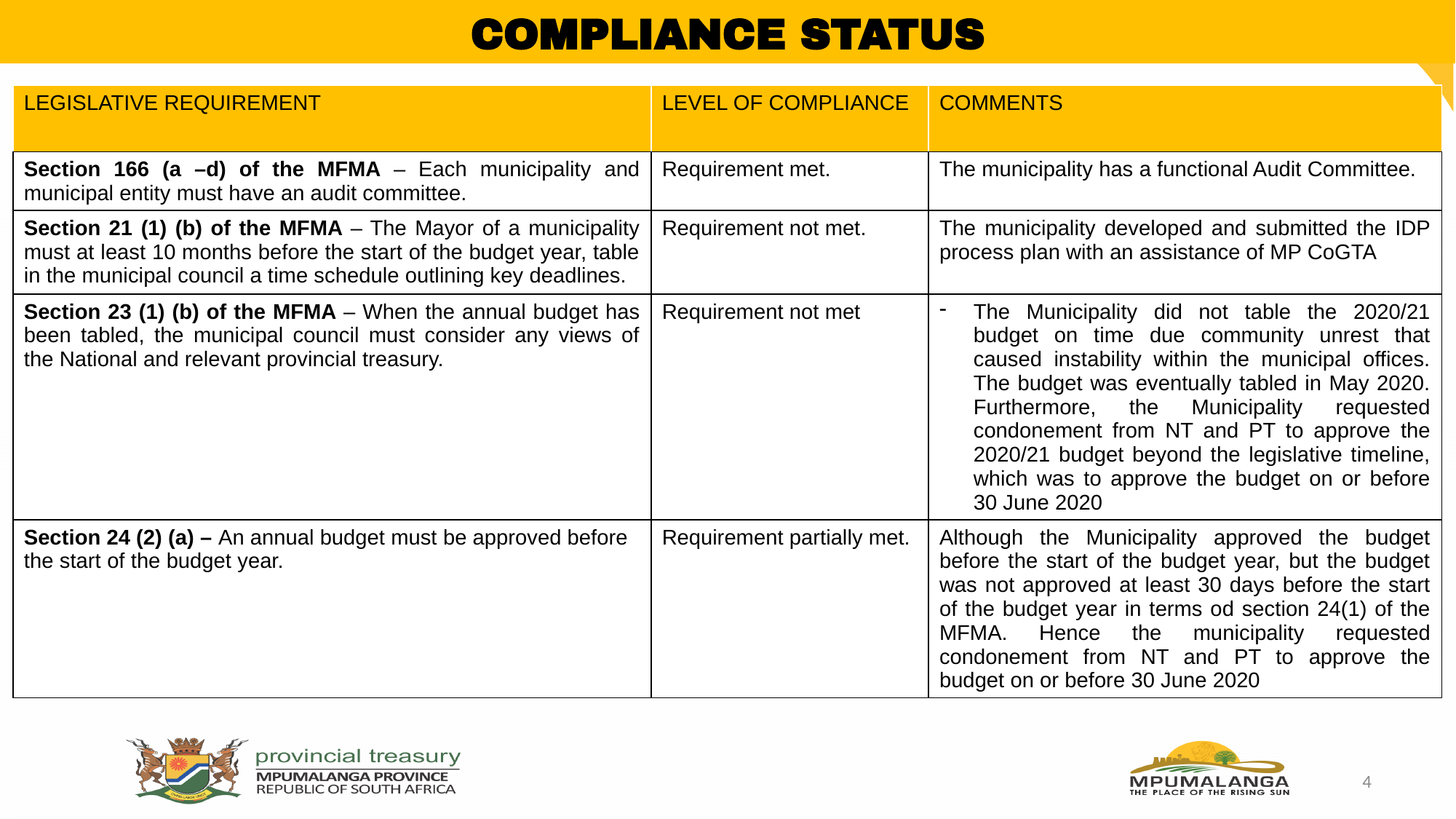

# COMPLIANCE STATUS
| LEGISLATIVE REQUIREMENT | LEVEL OF COMPLIANCE | COMMENTS |
| --- | --- | --- |
| Section 166 (a –d) of the MFMA – Each municipality and municipal entity must have an audit committee. | Requirement met. | The municipality has a functional Audit Committee. |
| Section 21 (1) (b) of the MFMA – The Mayor of a municipality must at least 10 months before the start of the budget year, table in the municipal council a time schedule outlining key deadlines. | Requirement not met. | The municipality developed and submitted the IDP process plan with an assistance of MP CoGTA |
| Section 23 (1) (b) of the MFMA – When the annual budget has been tabled, the municipal council must consider any views of the National and relevant provincial treasury. | Requirement not met | The Municipality did not table the 2020/21 budget on time due community unrest that caused instability within the municipal offices. The budget was eventually tabled in May 2020. Furthermore, the Municipality requested condonement from NT and PT to approve the 2020/21 budget beyond the legislative timeline, which was to approve the budget on or before 30 June 2020 |
| Section 24 (2) (a) – An annual budget must be approved before the start of the budget year. | Requirement partially met. | Although the Municipality approved the budget before the start of the budget year, but the budget was not approved at least 30 days before the start of the budget year in terms od section 24(1) of the MFMA. Hence the municipality requested condonement from NT and PT to approve the budget on or before 30 June 2020 |

4